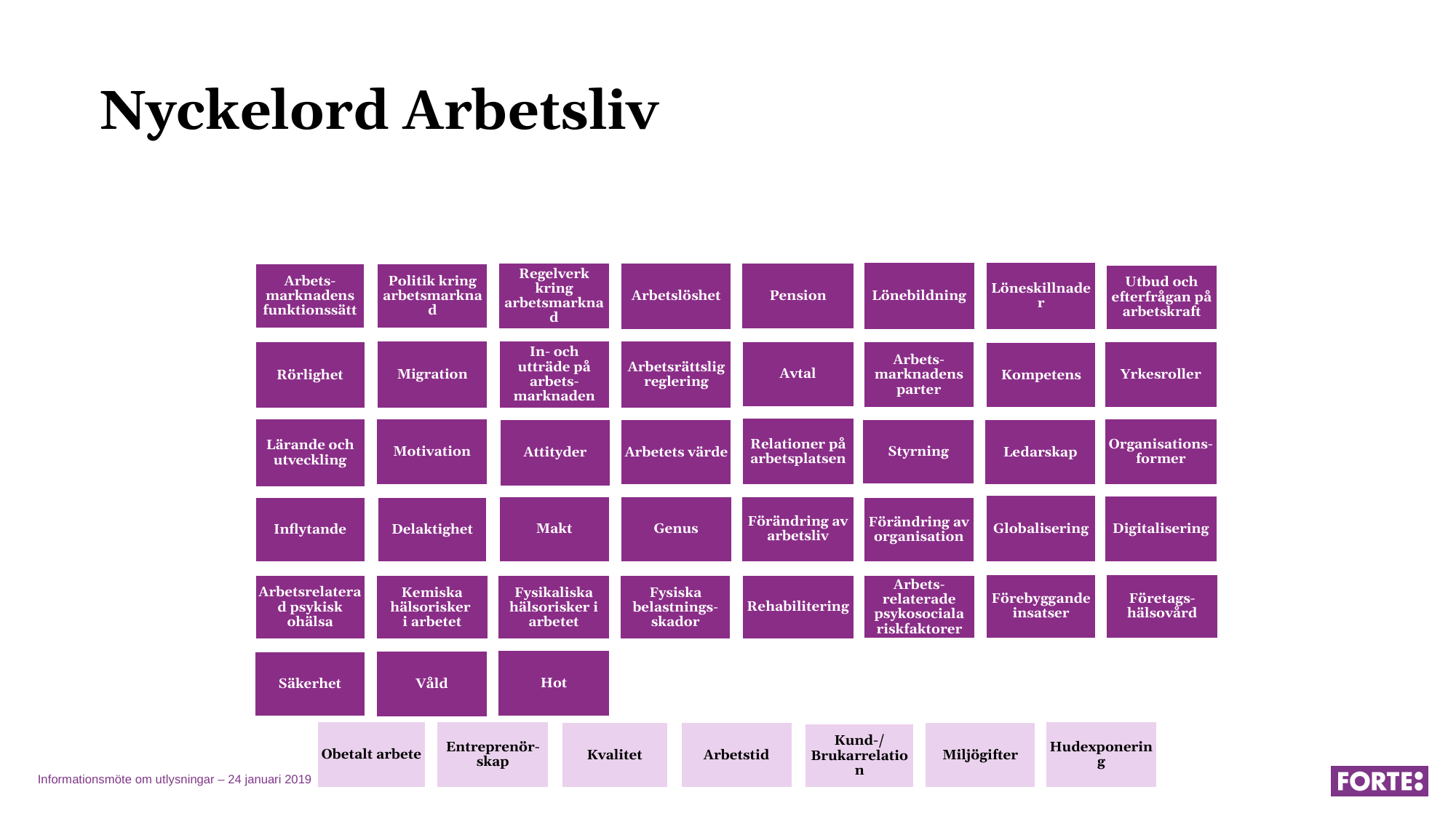

# Nyckelord Arbetsliv
Regelverk kring arbetsmarknad
Pension
Lönebildning
Löneskillnader
Arbetslöshet
Politik kring arbetsmarknad
Arbets-marknadens funktionssätt
Utbud och efterfrågan på arbetskraft
In- och utträde på arbets-marknaden
Arbetsrättslig reglering
Migration
Avtal
Yrkesroller
Arbets-marknadens parter
Rörlighet
Kompetens
Relationer på arbetsplatsen
Organisations-former
Lärande och utveckling
Motivation
Arbetets värde
Styrning
Attityder
Ledarskap
Globalisering
Digitalisering
Makt
Förändring av arbetsliv
Genus
Inflytande
Delaktighet
Förändring av organisation
Företags-
hälsovård
Förebyggande insatser
Rehabilitering
Arbetsrelaterad psykisk ohälsa
Arbets-relaterade psykosociala riskfaktorer
Kemiska hälsorisker
i arbetet
Fysikaliska hälsorisker i arbetet
Fysiska belastnings-skador
Hot
Våld
Säkerhet
Obetalt arbete
Entreprenör-skap
Hudexponering
Kvalitet
Arbetstid
Miljögifter
Kund-/Brukarrelation
Informationsmöte om utlysningar – 24 januari 2019